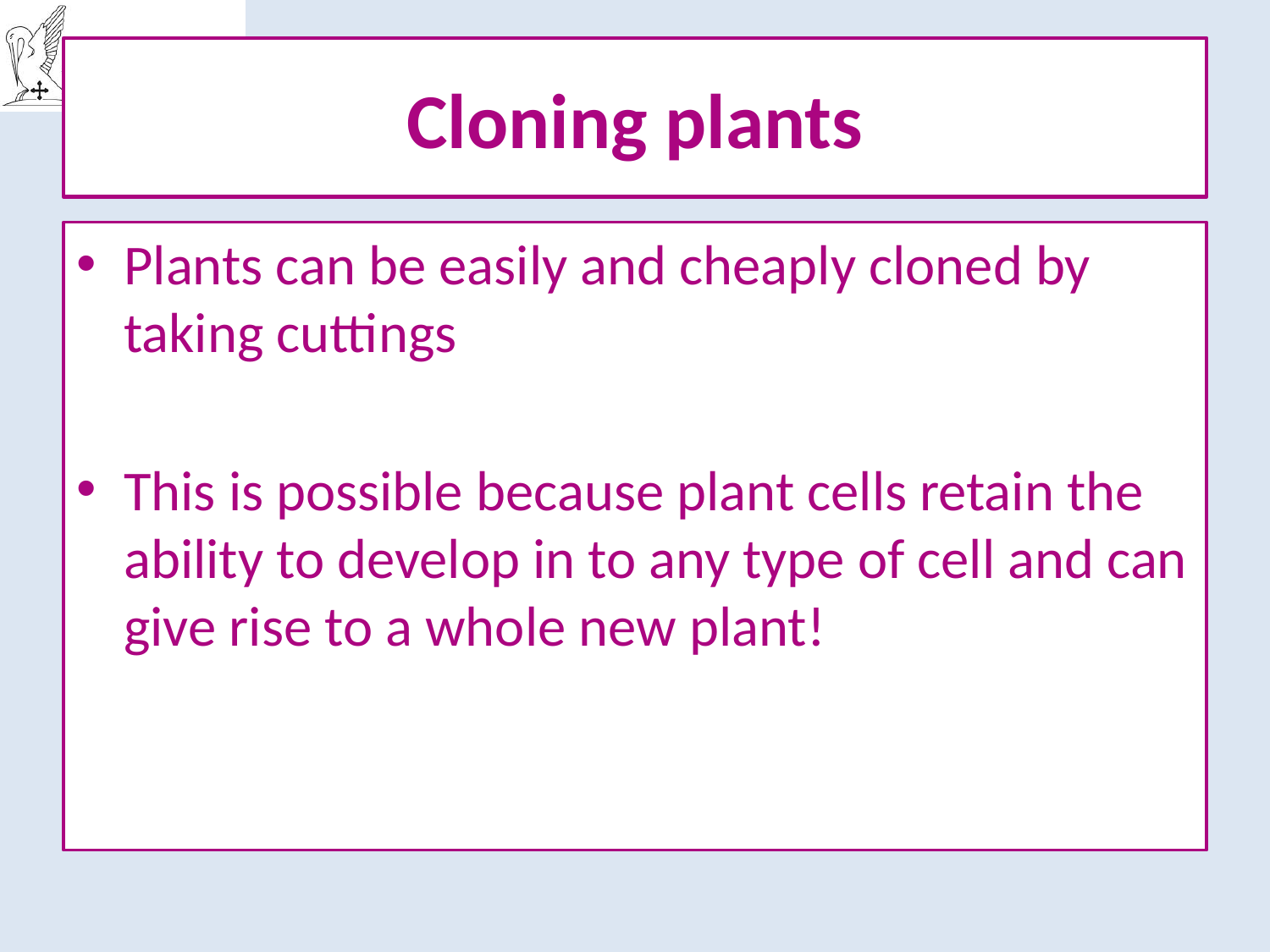

# Cloning plants
Plants can be easily and cheaply cloned by taking cuttings

This is possible because plant cells retain the ability to develop in to any type of cell and can give rise to a whole new plant!